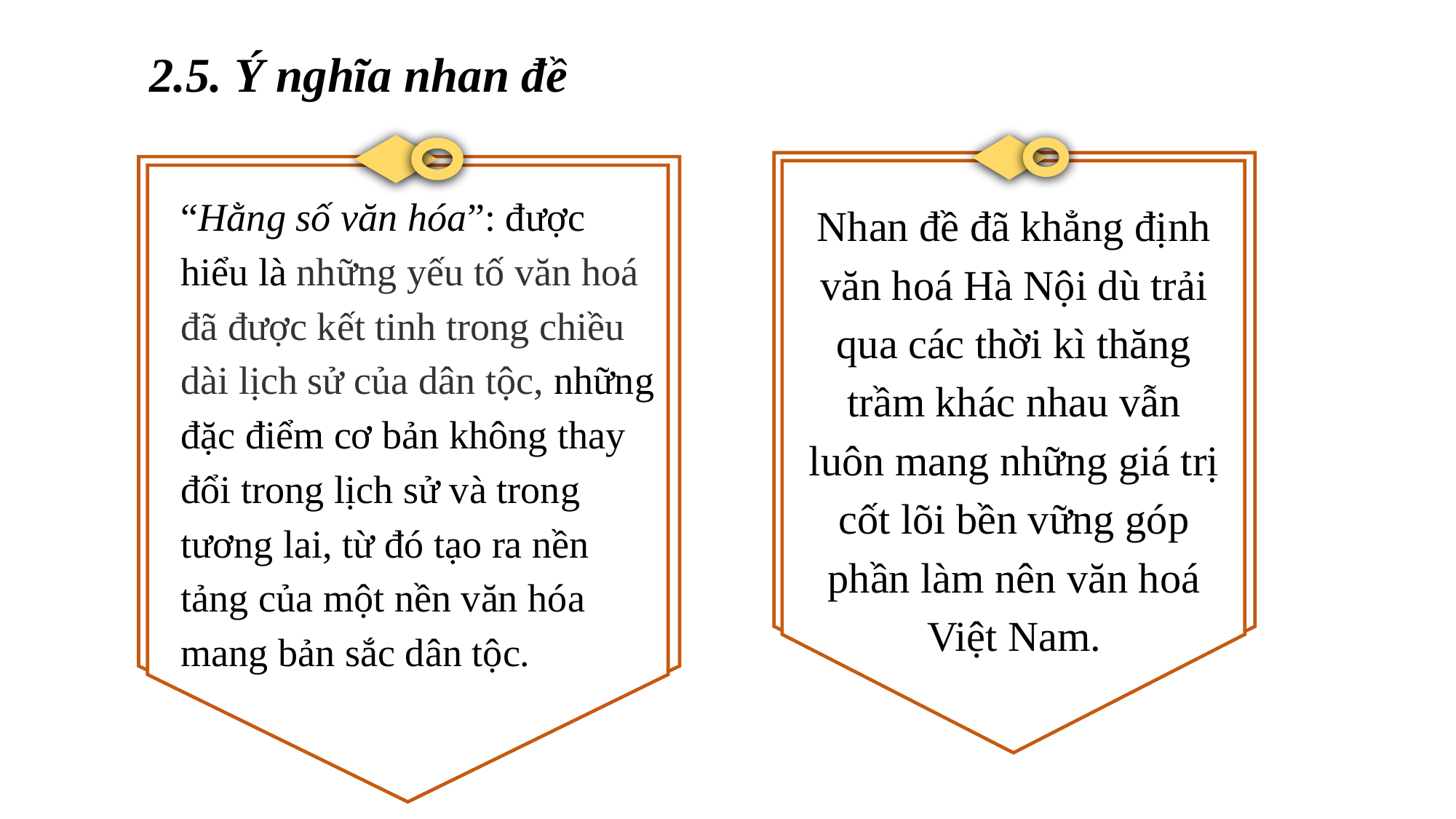

2.5. Ý nghĩa nhan đề

“Hằng số văn hóa”: được hiểu là những yếu tố văn hoá đã được kết tinh trong chiều dài lịch sử của dân tộc, những đặc điểm cơ bản không thay đổi trong lịch sử và trong tương lai, từ đó tạo ra nền tảng của một nền văn hóa mang bản sắc dân tộc.

Nhan đề đã khẳng định văn hoá Hà Nội dù trải qua các thời kì thăng trầm khác nhau vẫn luôn mang những giá trị cốt lõi bền vững góp phần làm nên văn hoá Việt Nam.